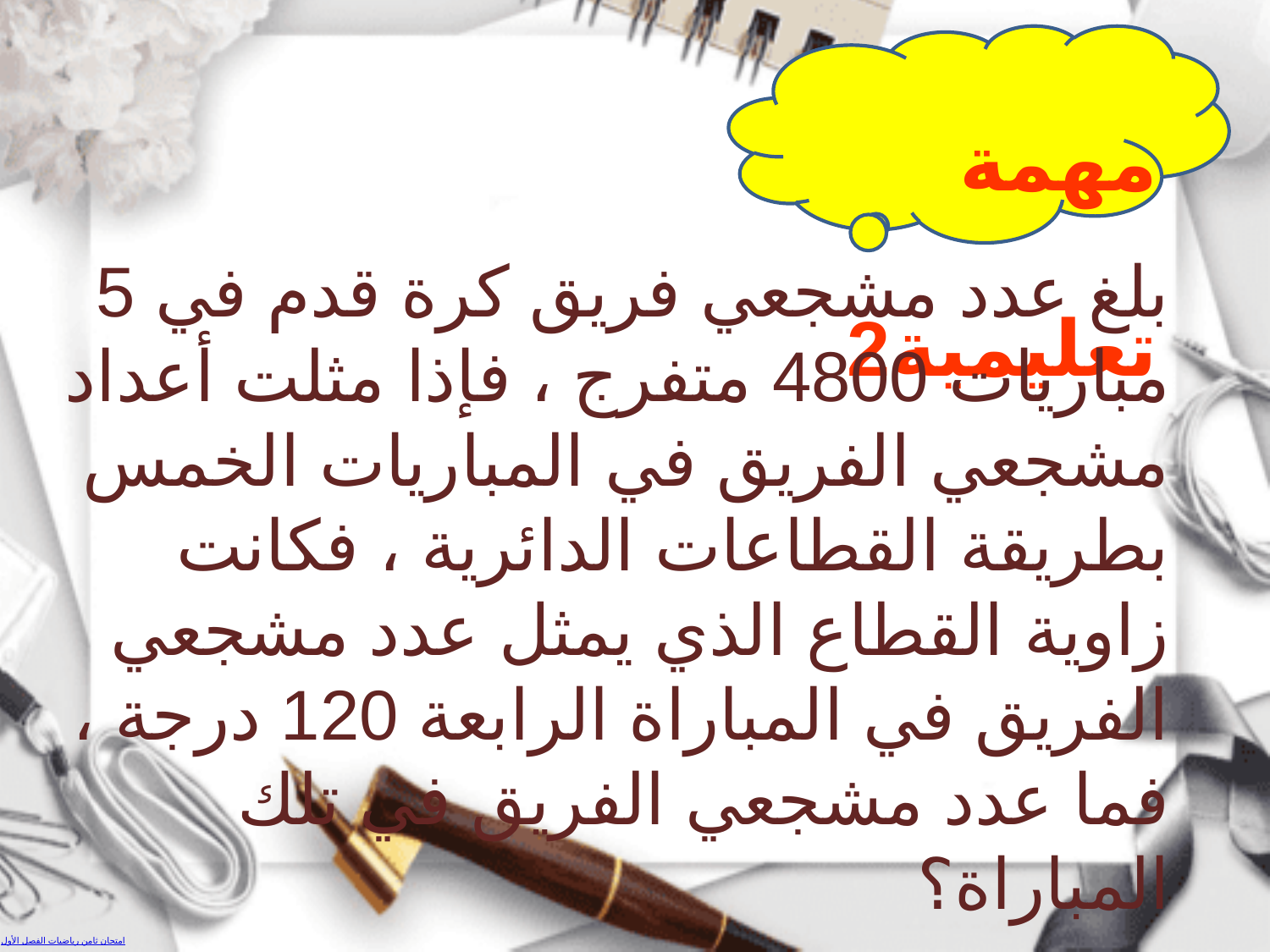

مهمة تعليمية2

بلغ عدد مشجعي فريق كرة قدم في 5 مباريات 4800 متفرج ، فإذا مثلت أعداد مشجعي الفريق في المباريات الخمس بطريقة القطاعات الدائرية ، فكانت زاوية القطاع الذي يمثل عدد مشجعي الفريق في المباراة الرابعة 120 درجة ، فما عدد مشجعي الفريق في تلك المباراة؟

امتحان ثامن رياضيات الفصل الأول